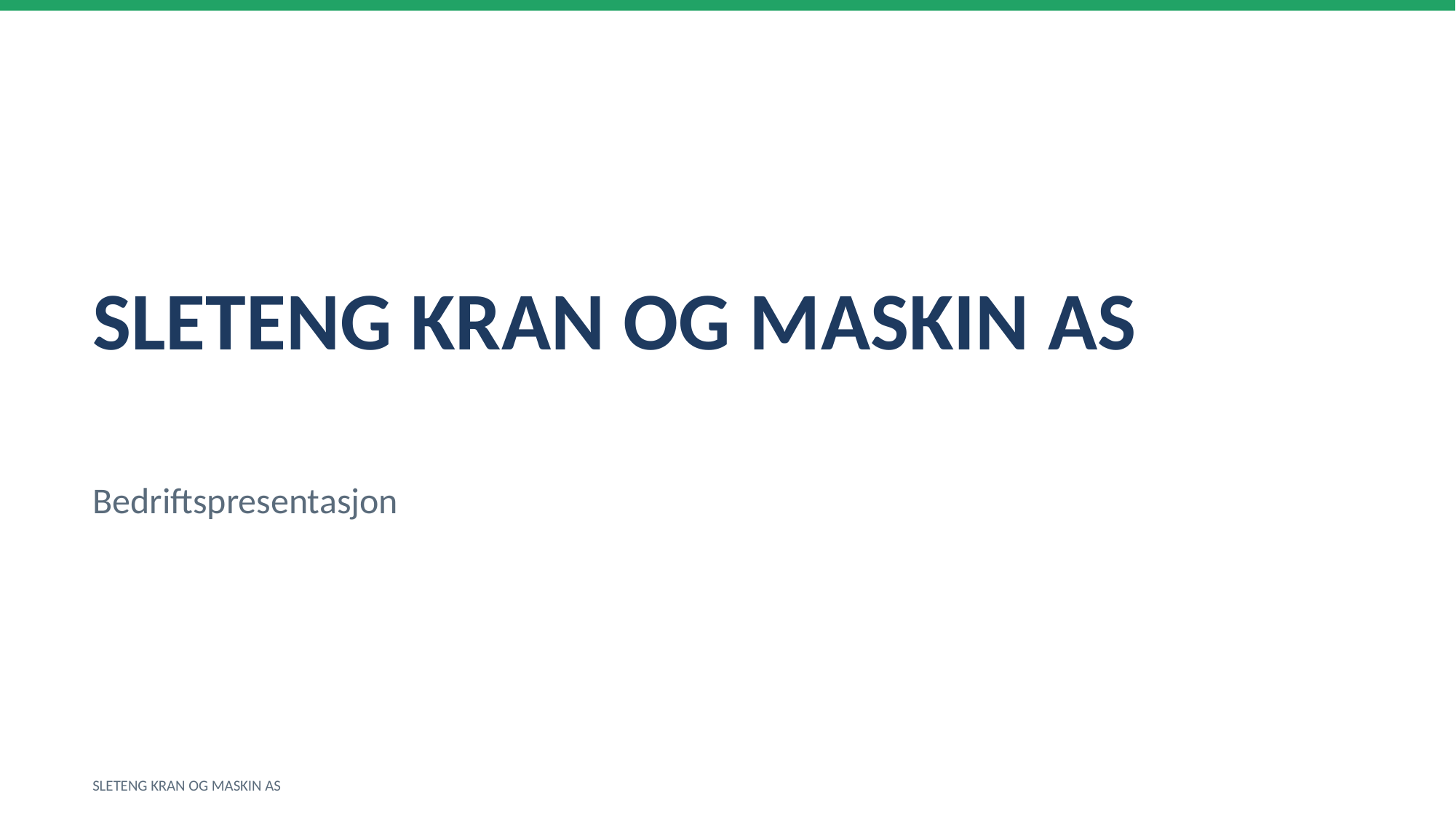

SLETENG KRAN OG MASKIN AS
Bedriftspresentasjon
SLETENG KRAN OG MASKIN AS